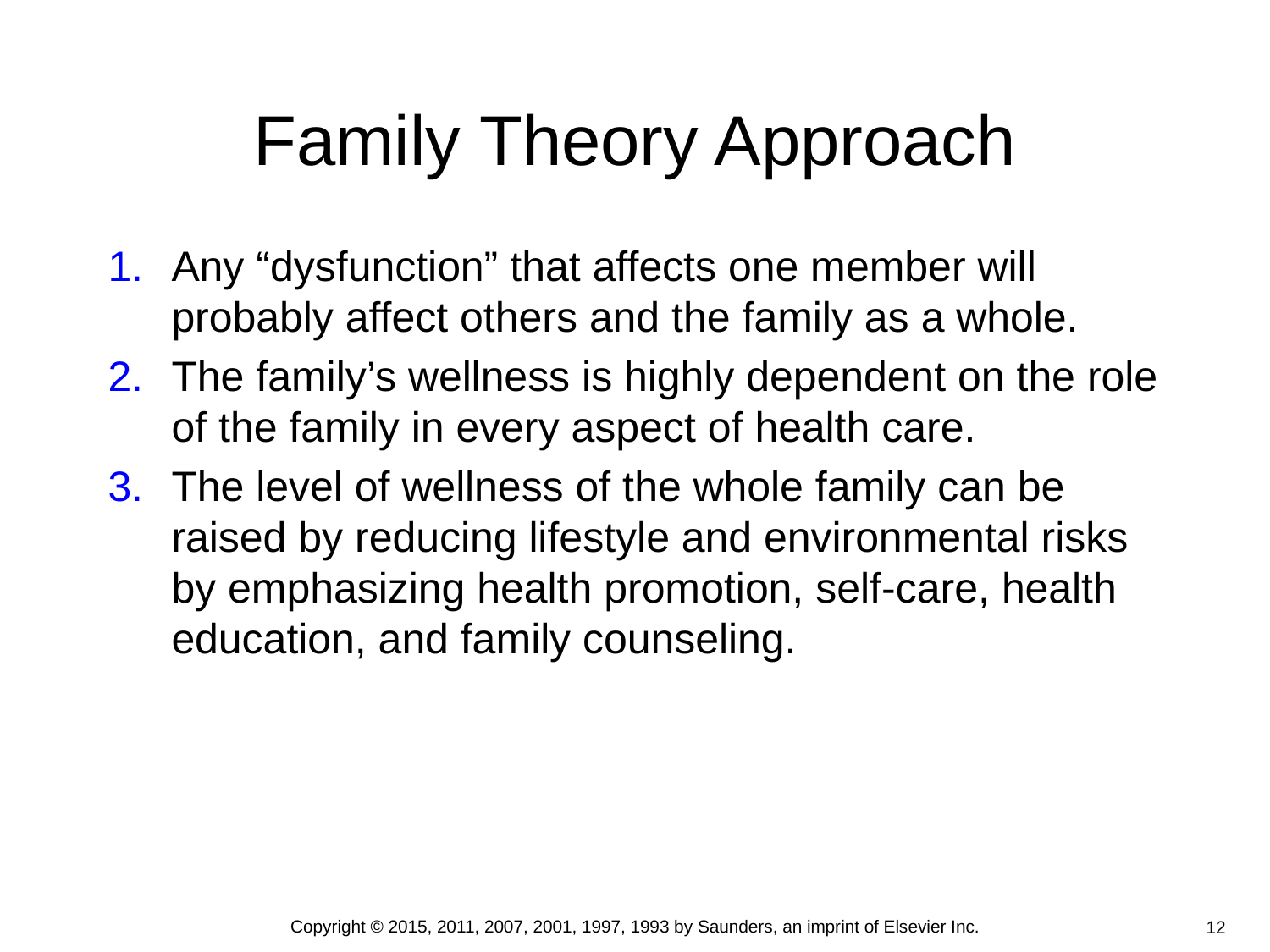

# Family Theory Approach
Any “dysfunction” that affects one member will probably affect others and the family as a whole.
The family’s wellness is highly dependent on the role of the family in every aspect of health care.
The level of wellness of the whole family can be raised by reducing lifestyle and environmental risks by emphasizing health promotion, self-care, health education, and family counseling.
Copyright © 2015, 2011, 2007, 2001, 1997, 1993 by Saunders, an imprint of Elsevier Inc.
12